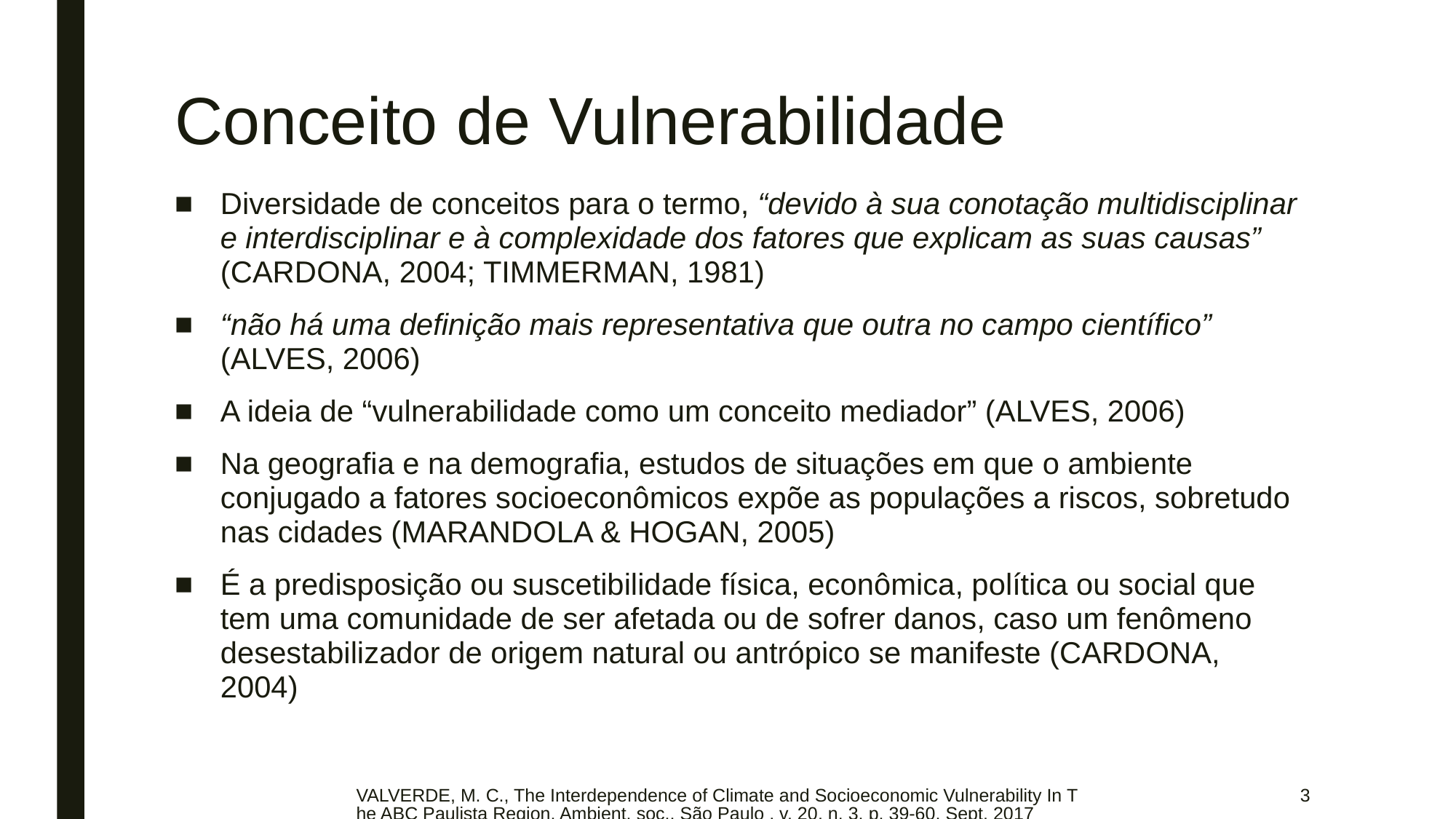

# Conceito de Vulnerabilidade
Diversidade de conceitos para o termo, “devido à sua conotação multidisciplinar e interdisciplinar e à complexidade dos fatores que explicam as suas causas” (CARDONA, 2004; TIMMERMAN, 1981)
“não há uma definição mais representativa que outra no campo científico” (ALVES, 2006)
A ideia de “vulnerabilidade como um conceito mediador” (ALVES, 2006)
Na geografia e na demografia, estudos de situações em que o ambiente conjugado a fatores socioeconômicos expõe as populações a riscos, sobretudo nas cidades (MARANDOLA & HOGAN, 2005)
É a predisposição ou suscetibilidade física, econômica, política ou social que tem uma comunidade de ser afetada ou de sofrer danos, caso um fenômeno desestabilizador de origem natural ou antrópico se manifeste (CARDONA, 2004)
VALVERDE, M. C., The Interdependence of Climate and Socioeconomic Vulnerability In The ABC Paulista Region. Ambient. soc., São Paulo , v. 20, n. 3, p. 39-60, Sept. 2017
3